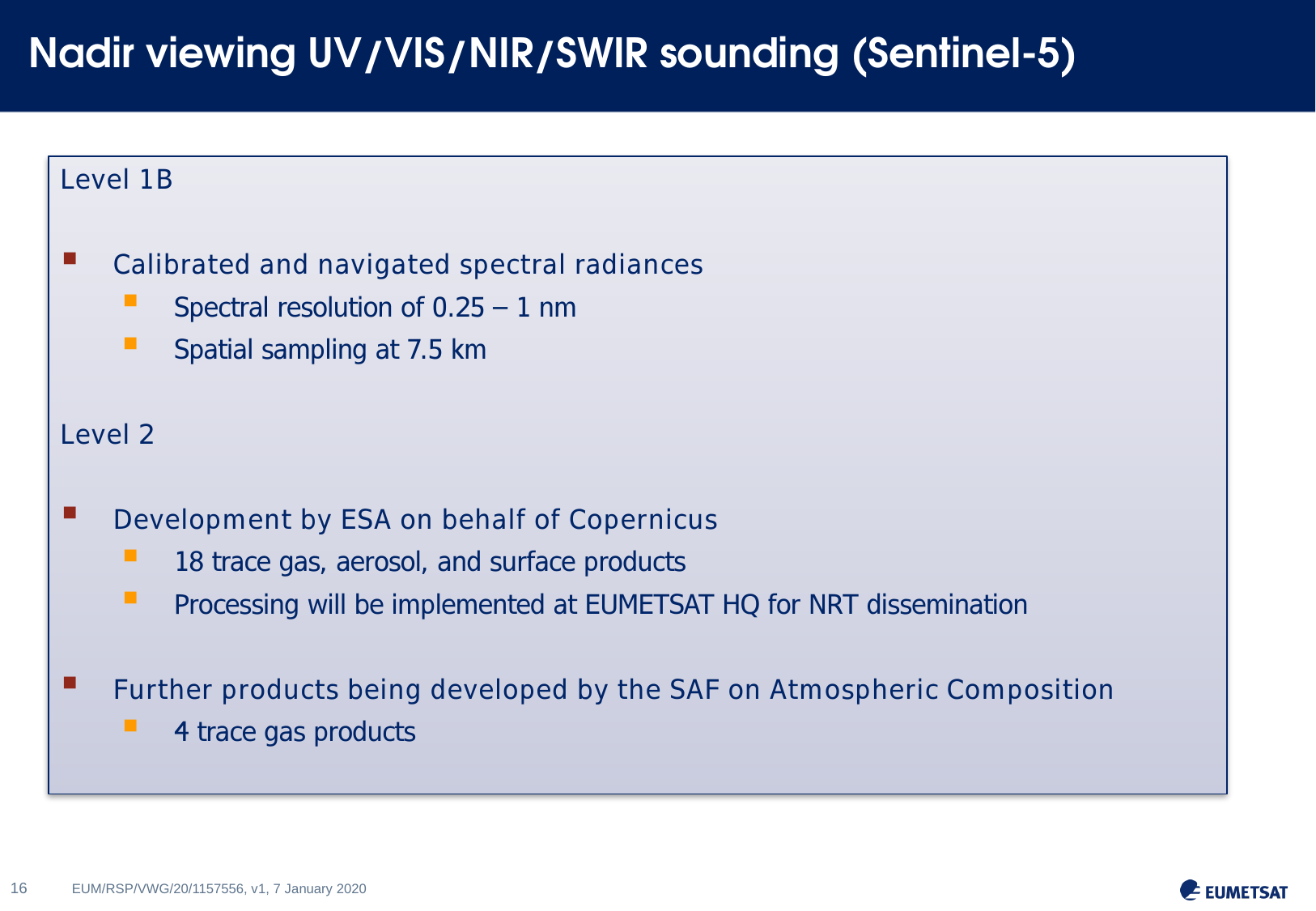

Nadir viewing UV/VIS/NIR/SWIR sounding (Sentinel-5)
Level 1B

Calibrated and navigated spectral radiances
Spectral resolution of 0.25 – 1 nm
Spatial sampling at 7.5 km

Level 2

Development by ESA on behalf of Copernicus
18 trace gas, aerosol, and surface products
Processing will be implemented at EUMETSAT HQ for NRT dissemination

Further products being developed by the SAF on Atmospheric Composition
4 trace gas products

XXXX
X